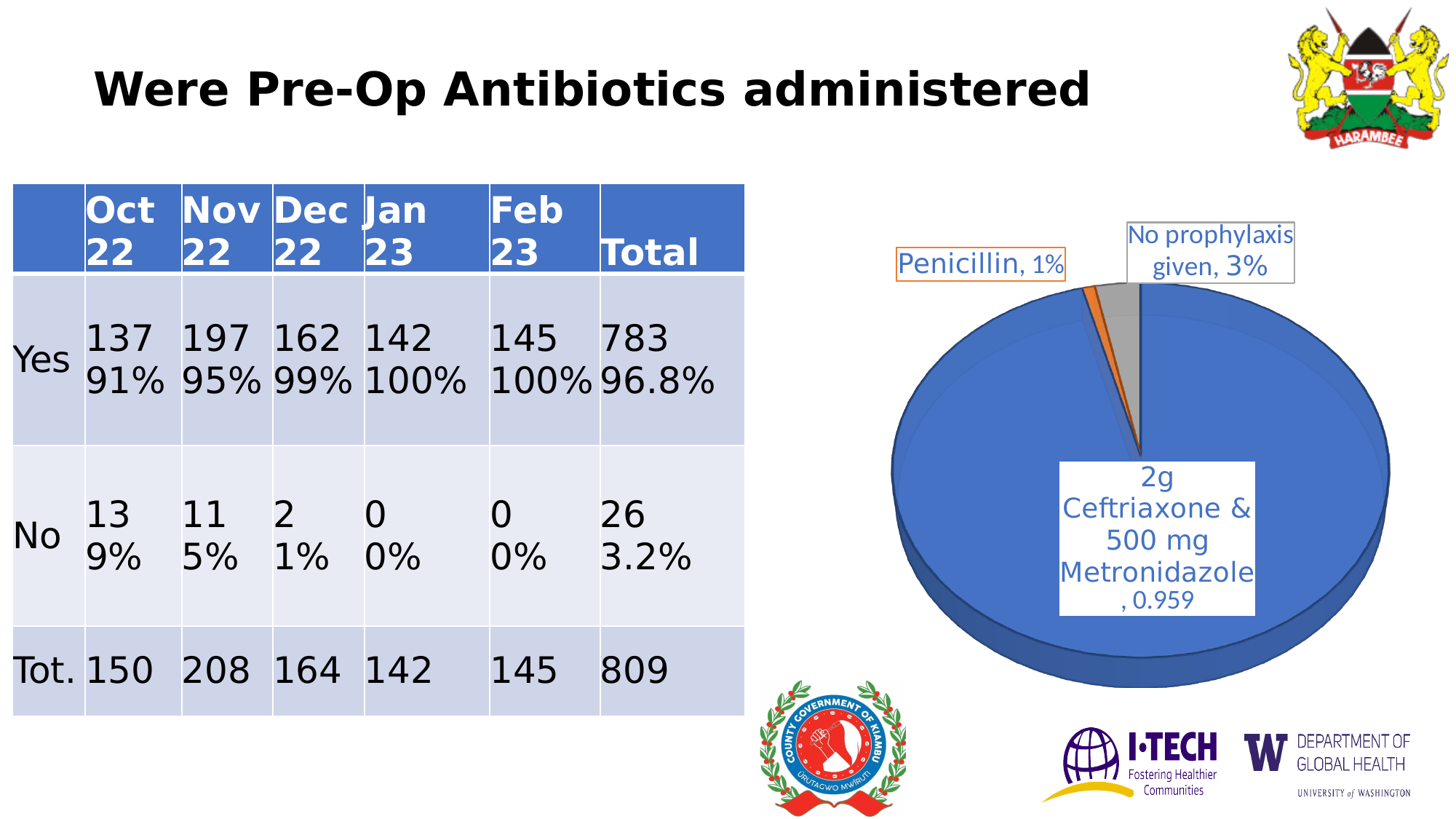

# Were Pre-Op Antibiotics administered

[unsupported chart]

|  | Oct 22 | Nov 22 | Dec 22 | Jan 23 | Feb 23 | Total |
| --- | --- | --- | --- | --- | --- | --- |
| Yes | 137 91% | 197 95% | 162 99% | 142 100% | 145 100% | 783 96.8% |
| No | 13 9% | 11 5% | 2 1% | 0 0% | 0 0% | 26 3.2% |
| Tot. | 150 | 208 | 164 | 142 | 145 | 809 |